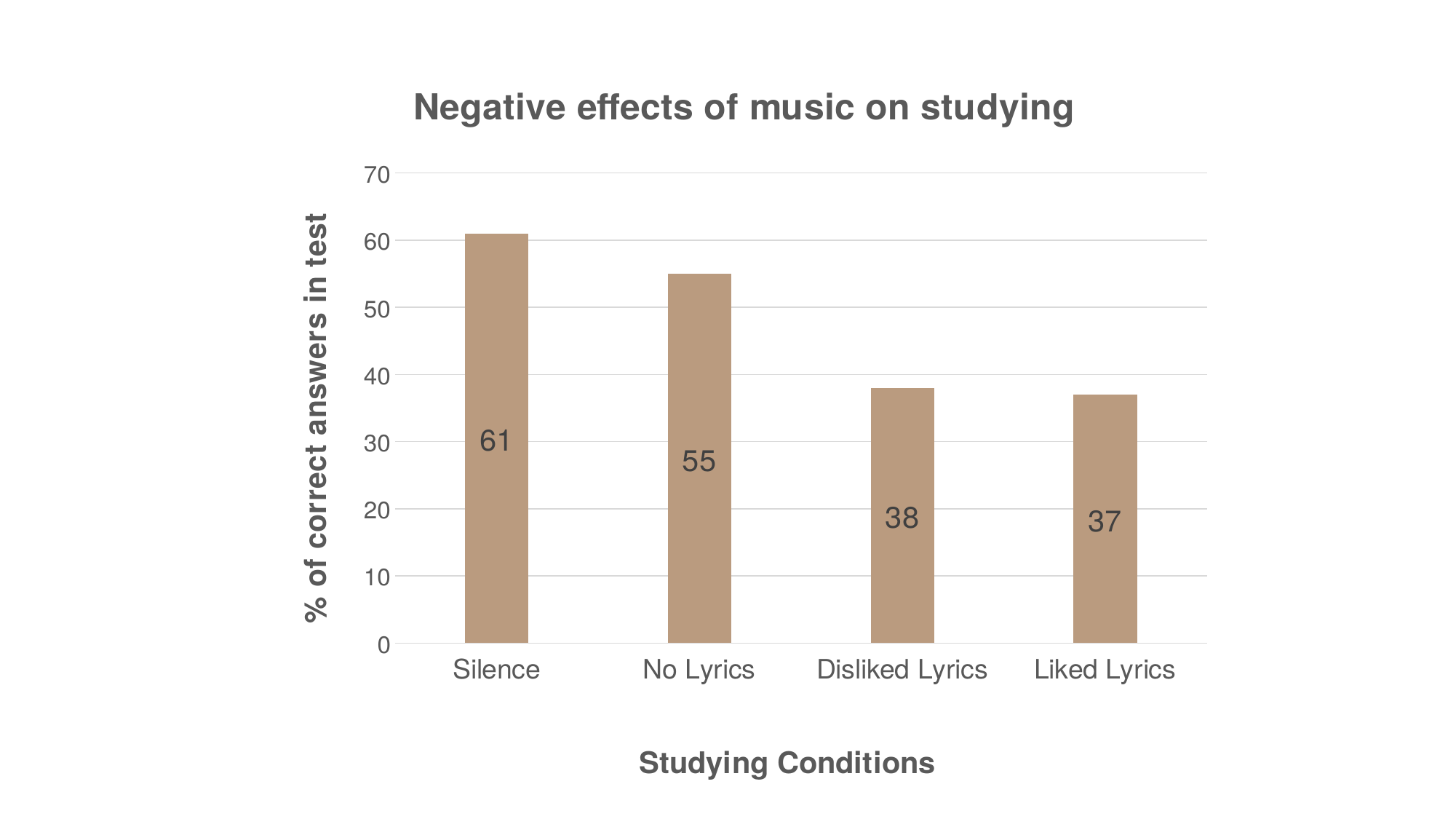

### Chart:

| Category | Negative effects of music on studying |
|---|---|
| Silence | 61.0 |
| No Lyrics | 55.0 |
| Disliked Lyrics | 38.0 |
| Liked Lyrics | 37.0 |